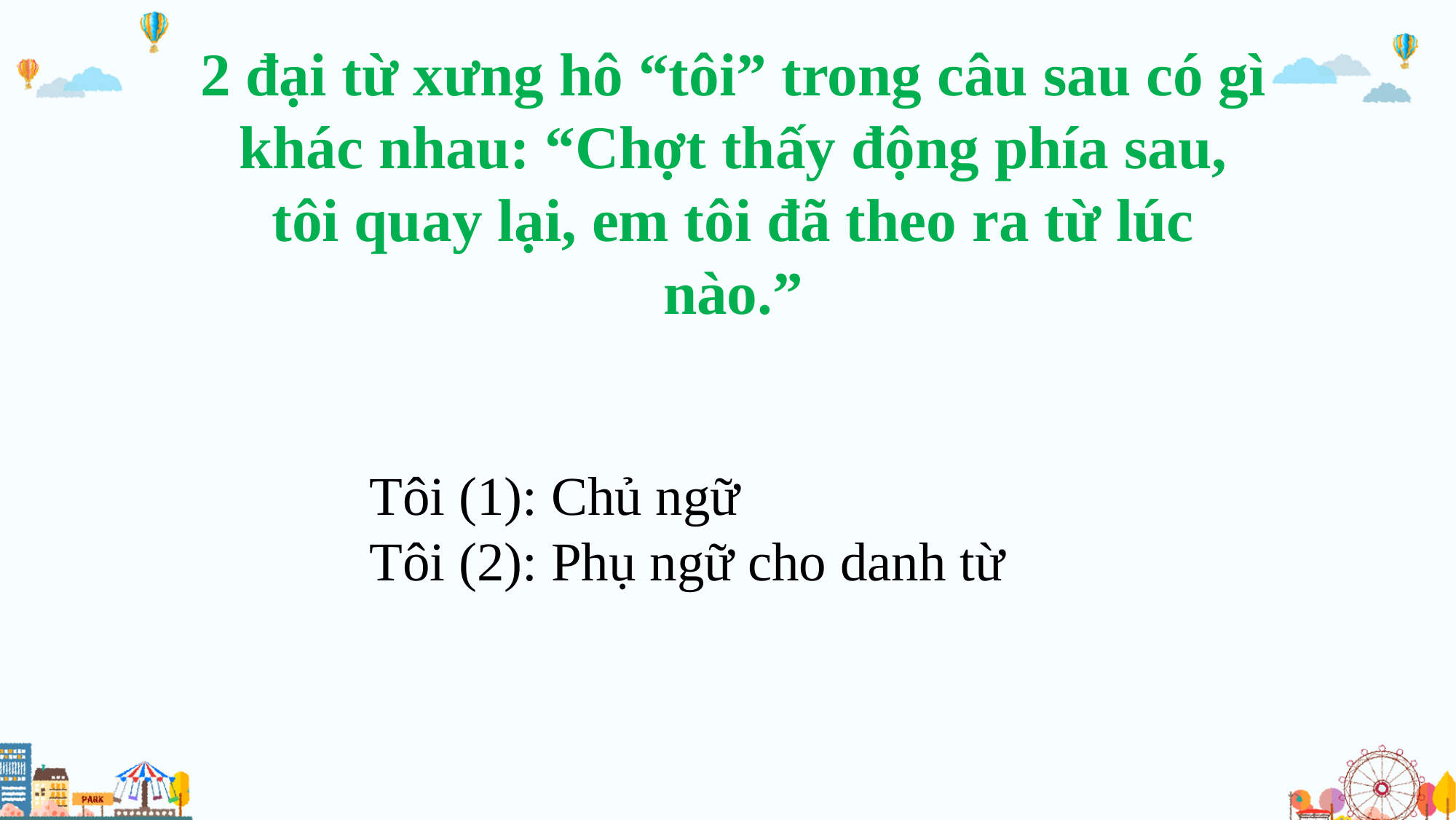

2 đại từ xưng hô “tôi” trong câu sau có gì khác nhau: “Chợt thấy động phía sau, tôi quay lại, em tôi đã theo ra từ lúc nào.”
Tôi (1): Chủ ngữ
Tôi (2): Phụ ngữ cho danh từ